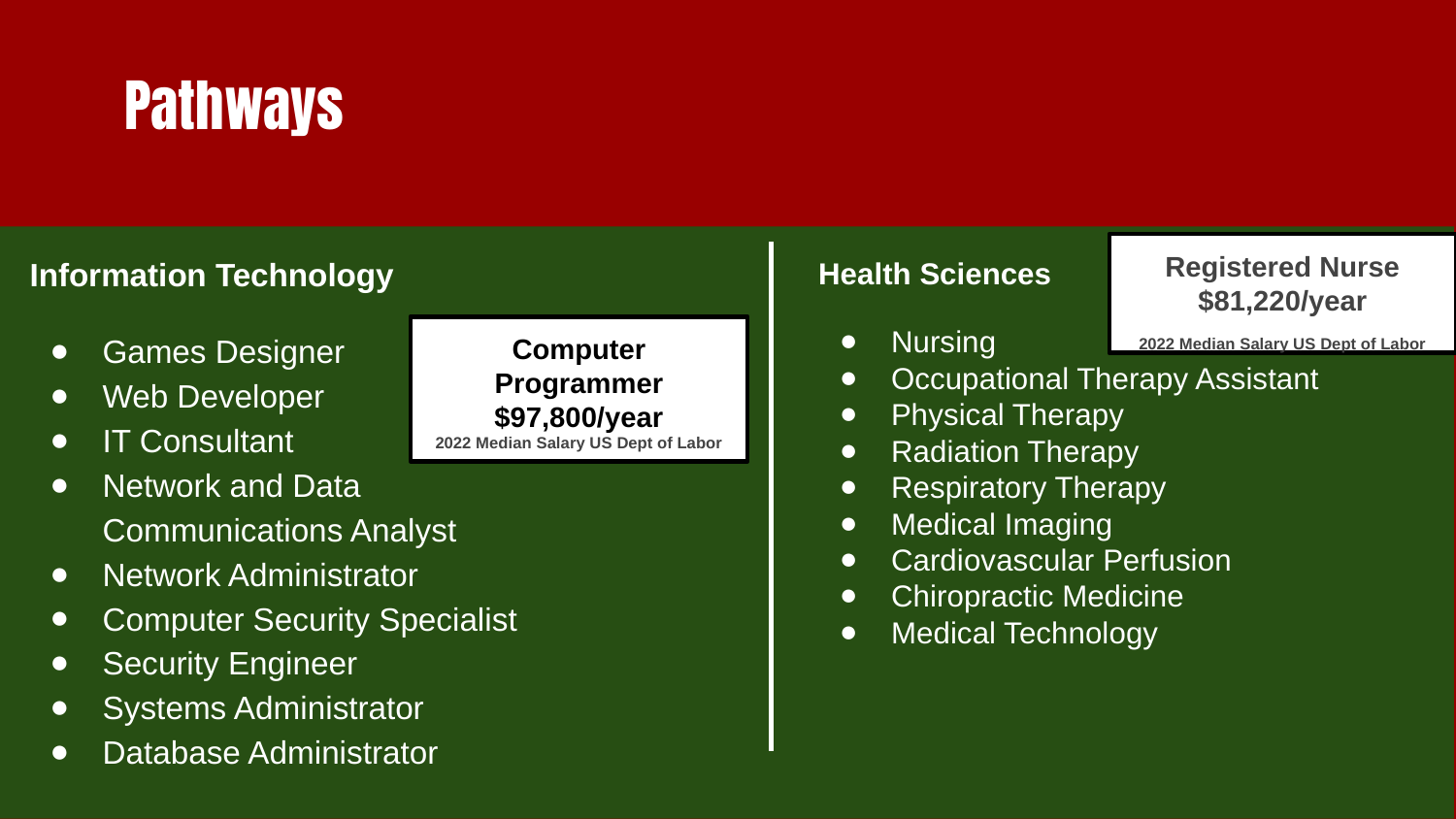

# Pathways

Information Technology
Games Designer
Web Developer
IT Consultant
Network and Data Communications Analyst
Network Administrator
Computer Security Specialist
Security Engineer
Systems Administrator
Database Administrator

Health Sciences
Nursing
Occupational Therapy Assistant
Physical Therapy
Radiation Therapy
Respiratory Therapy
Medical Imaging
Cardiovascular Perfusion
Chiropractic Medicine
Medical Technology
Registered Nurse
$81,220/year

2022 Median Salary US Dept of Labor
Computer Programmer
$97,800/year
2022 Median Salary US Dept of Labor